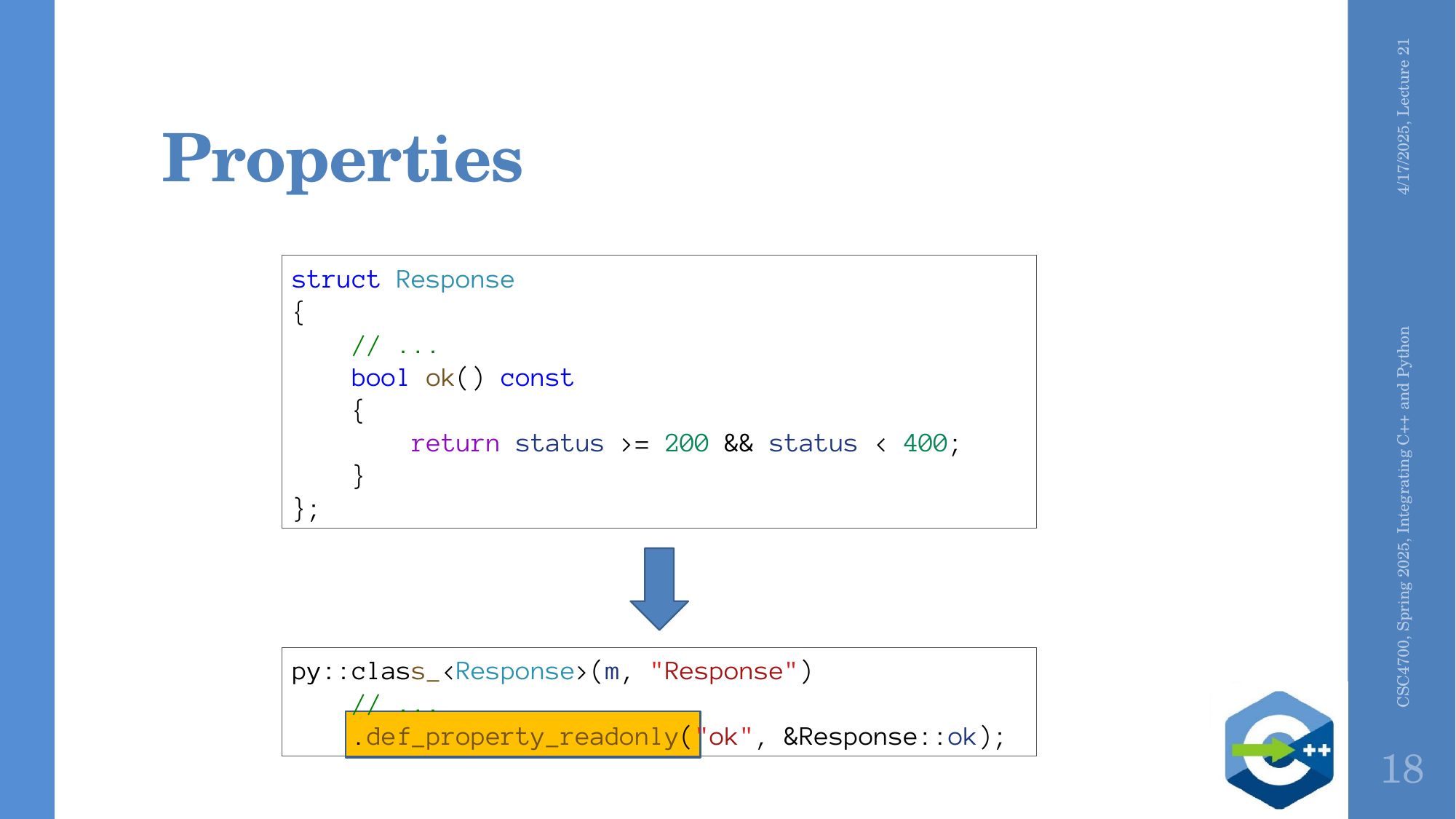

# Properties
4/17/2025, Lecture 21
struct Response
{
    // ...
    bool ok() const
    {
        return status >= 200 && status < 400;
    }
};
CSC4700, Spring 2025, Integrating C++ and Python

py::class_<Response>(m, "Response")
    // ...
    .def_property_readonly("ok", &Response::ok);

18